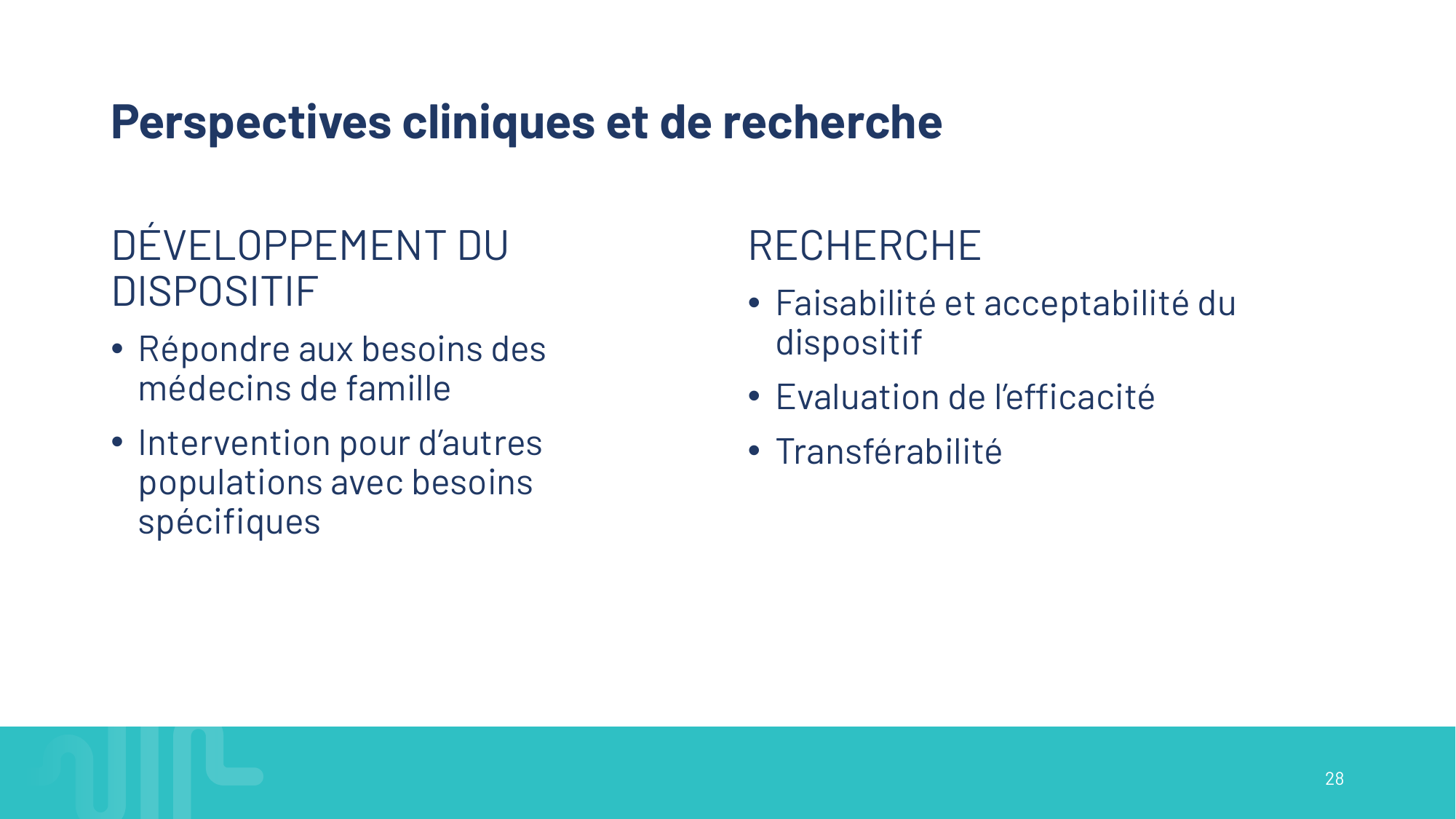

# Perspectives cliniques et de recherche
DÉVELOPPEMENT DU DISPOSITIF
Répondre aux besoins des médecins de famille
Intervention pour d’autres populations avec besoins spécifiques
RECHERCHE
Faisabilité et acceptabilité du dispositif
Evaluation de l’efficacité
Transférabilité
28